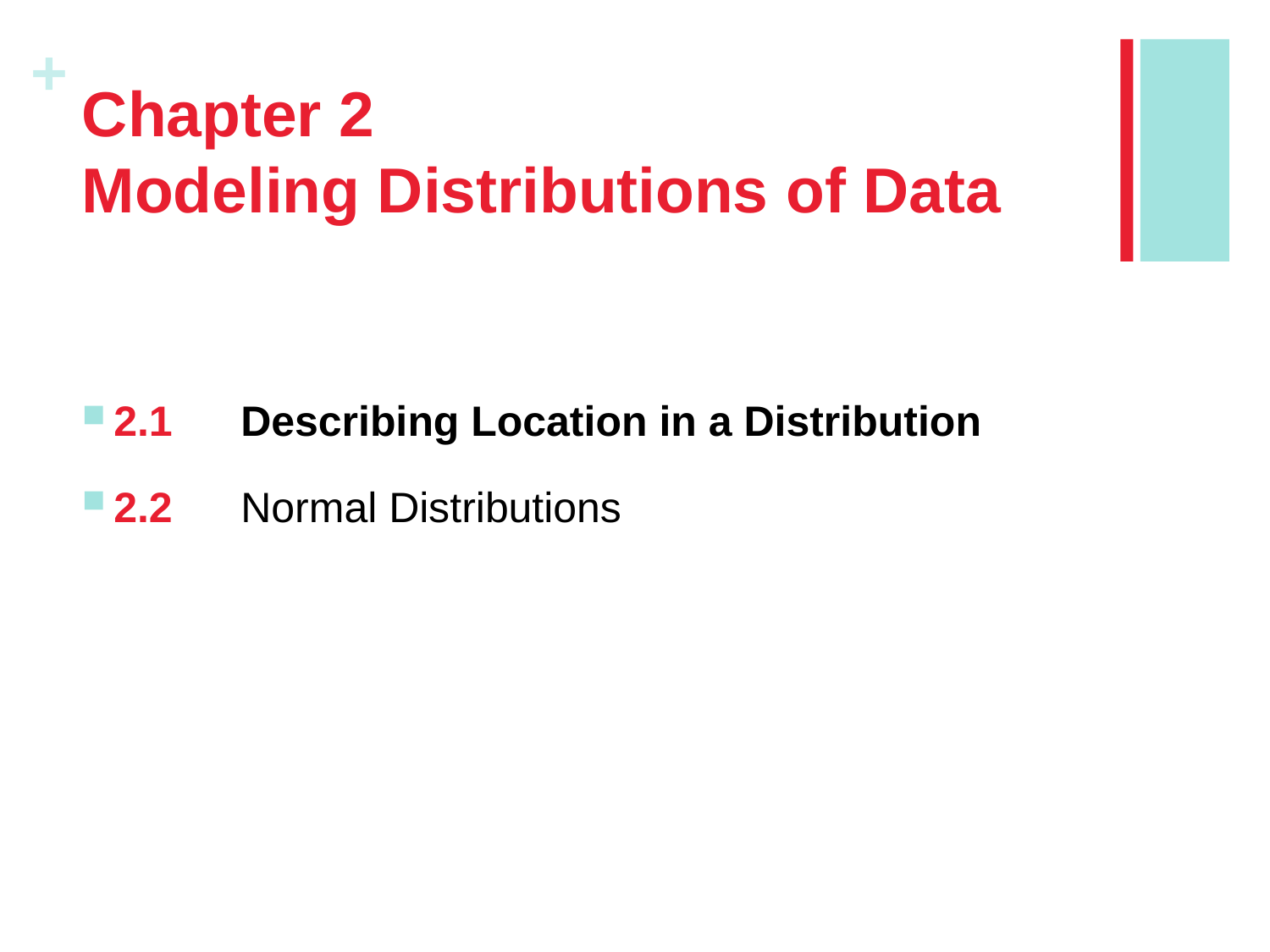

# Chapter 2 Modeling Distributions of Data
2.1	Describing Location in a Distribution
2.2	Normal Distributions